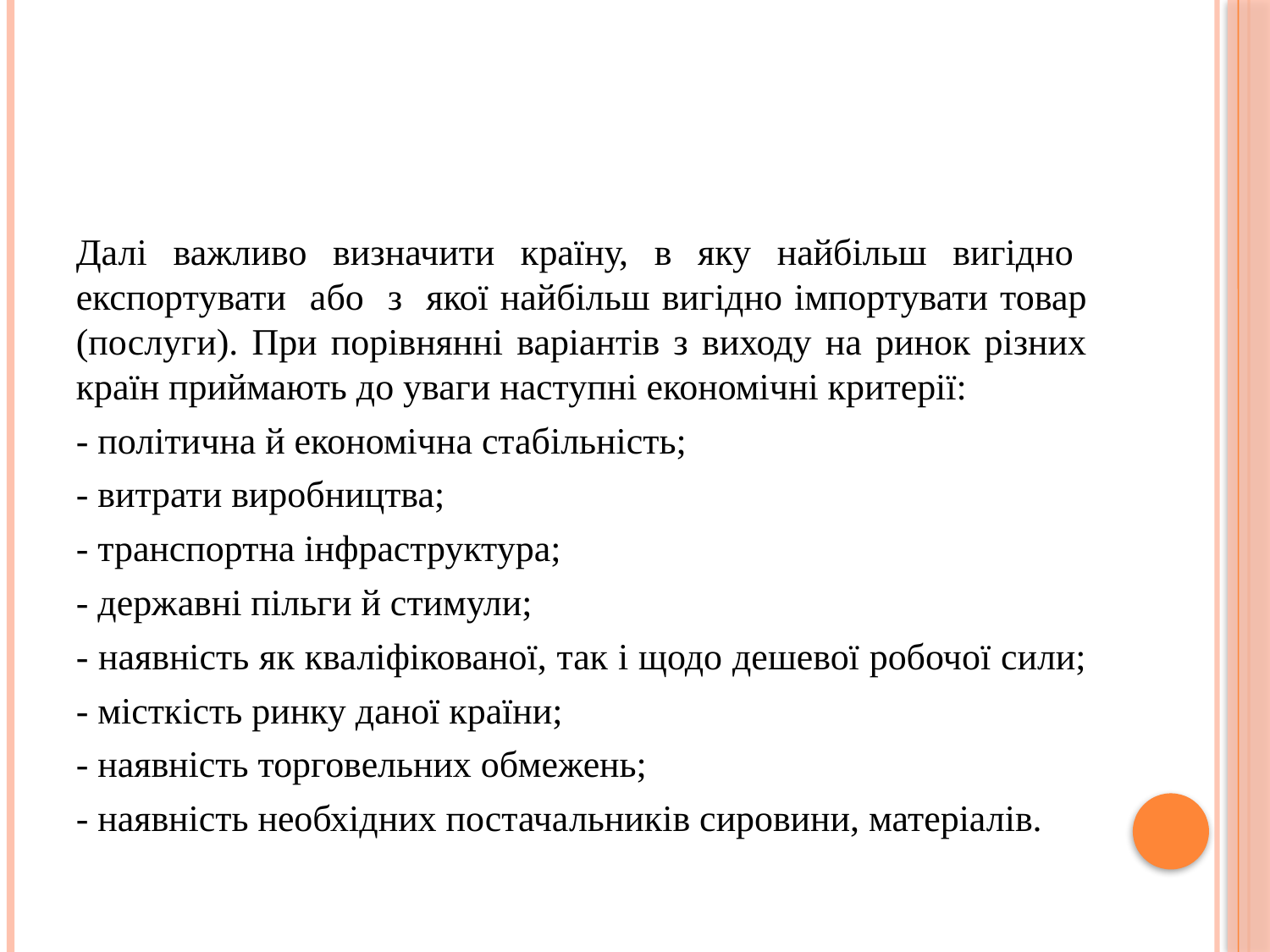

#
Далі  важливо  визначити  країну,  в  яку  найбільш  вигідно  експортувати  або  з  якої найбільш вигідно імпортувати товар (послуги). При порівнянні варіантів з виходу на ринок різних країн приймають до уваги наступні економічні критерії:
- політична й економічна стабільність;
- витрати виробництва;
- транспортна інфраструктура;
- державні пільги й стимули;
- наявність як кваліфікованої, так і щодо дешевої робочої сили;
- місткість ринку даної країни;
- наявність торговельних обмежень;
- наявність необхідних постачальників сировини, матеріалів.